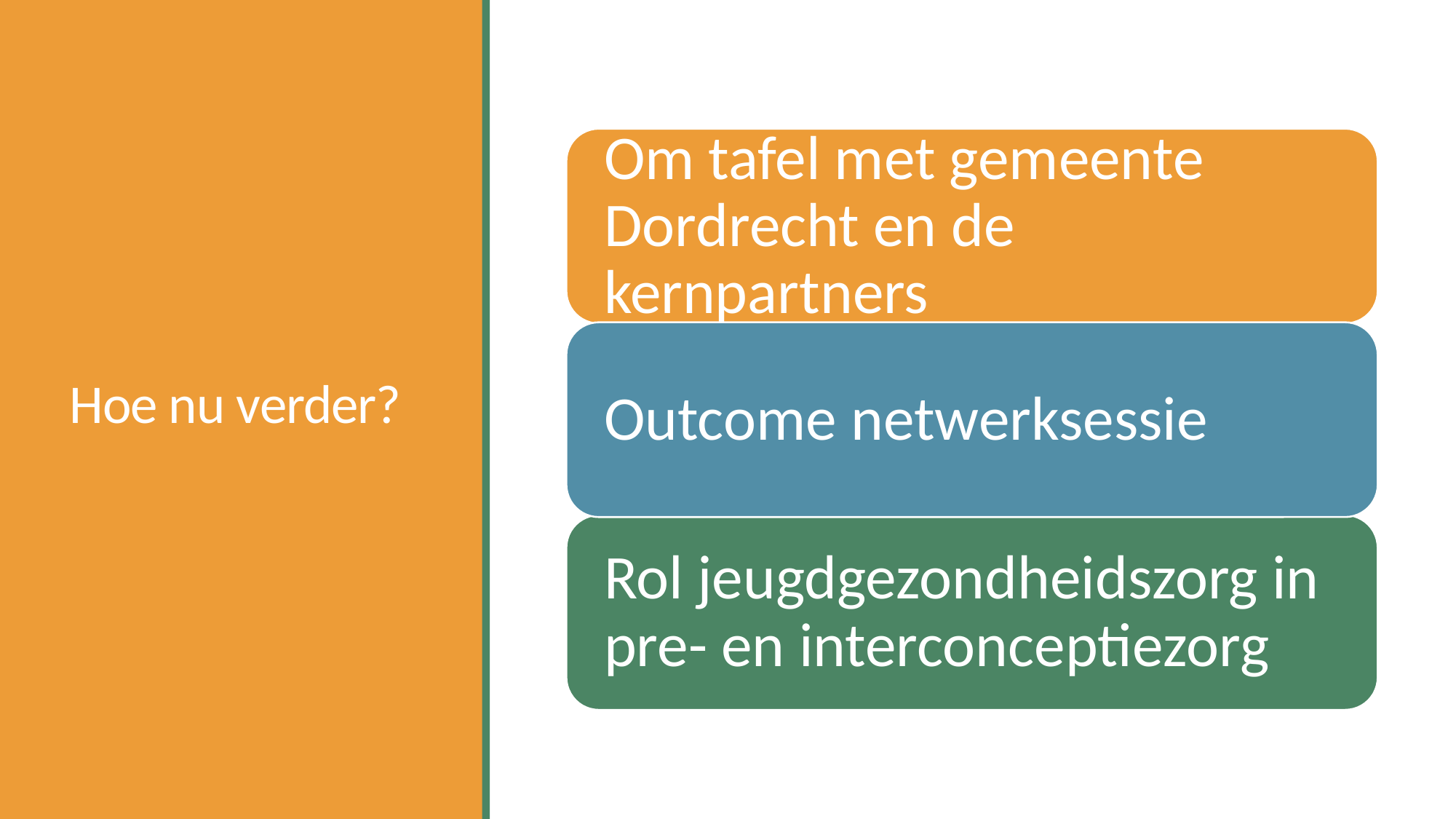

# Hoe nu verder?
Om tafel met gemeente Dordrecht en de kernpartners
Rol jeugdgezondheidszorg in pre- en interconceptiezorg
Outcome netwerksessie